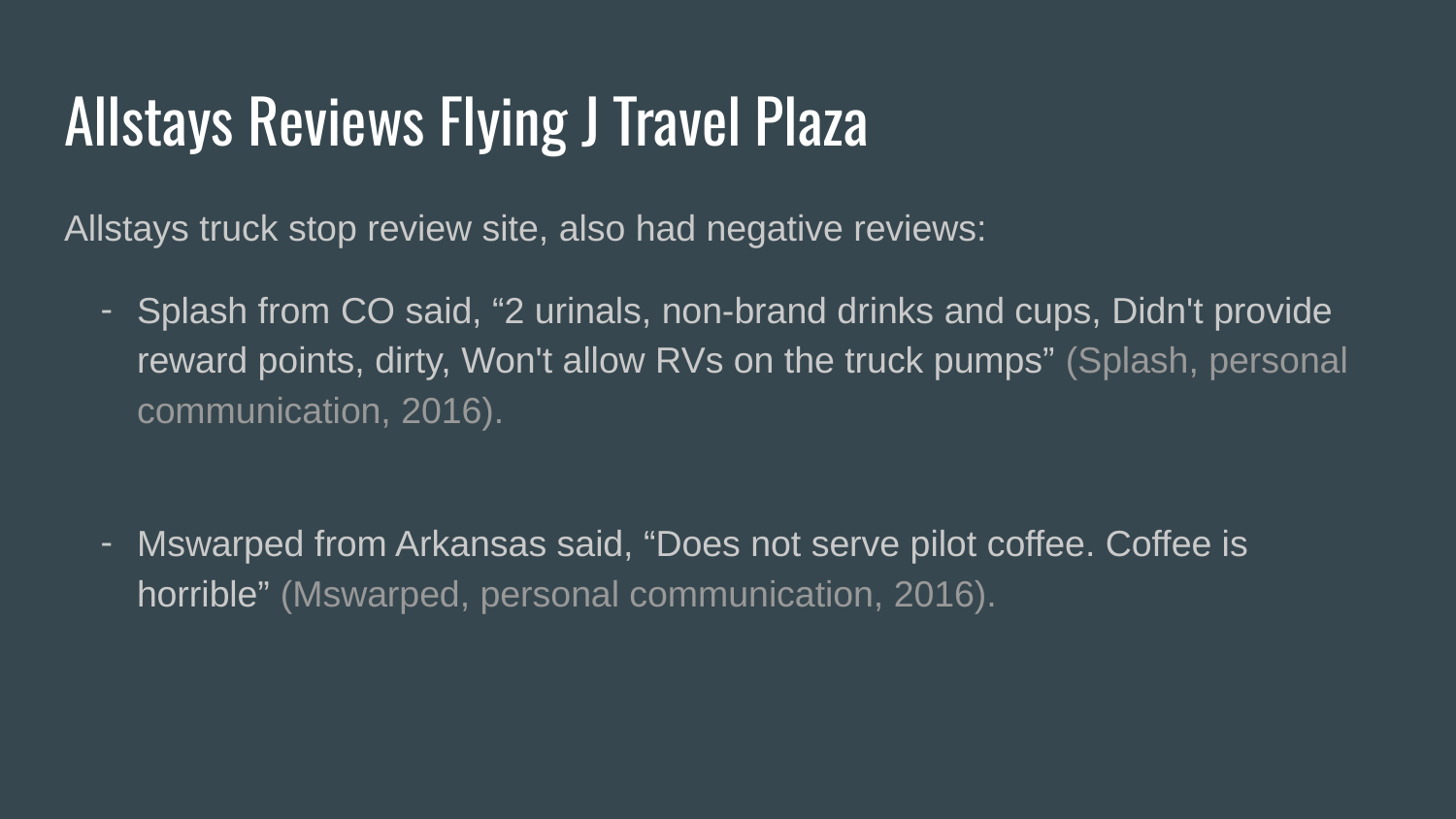

# Allstays Reviews Flying J Travel Plaza
Allstays truck stop review site, also had negative reviews:
Splash from CO said, “2 urinals, non-brand drinks and cups, Didn't provide reward points, dirty, Won't allow RVs on the truck pumps” (Splash, personal communication, 2016).
Mswarped from Arkansas said, “Does not serve pilot coffee. Coffee is horrible” (Mswarped, personal communication, 2016).